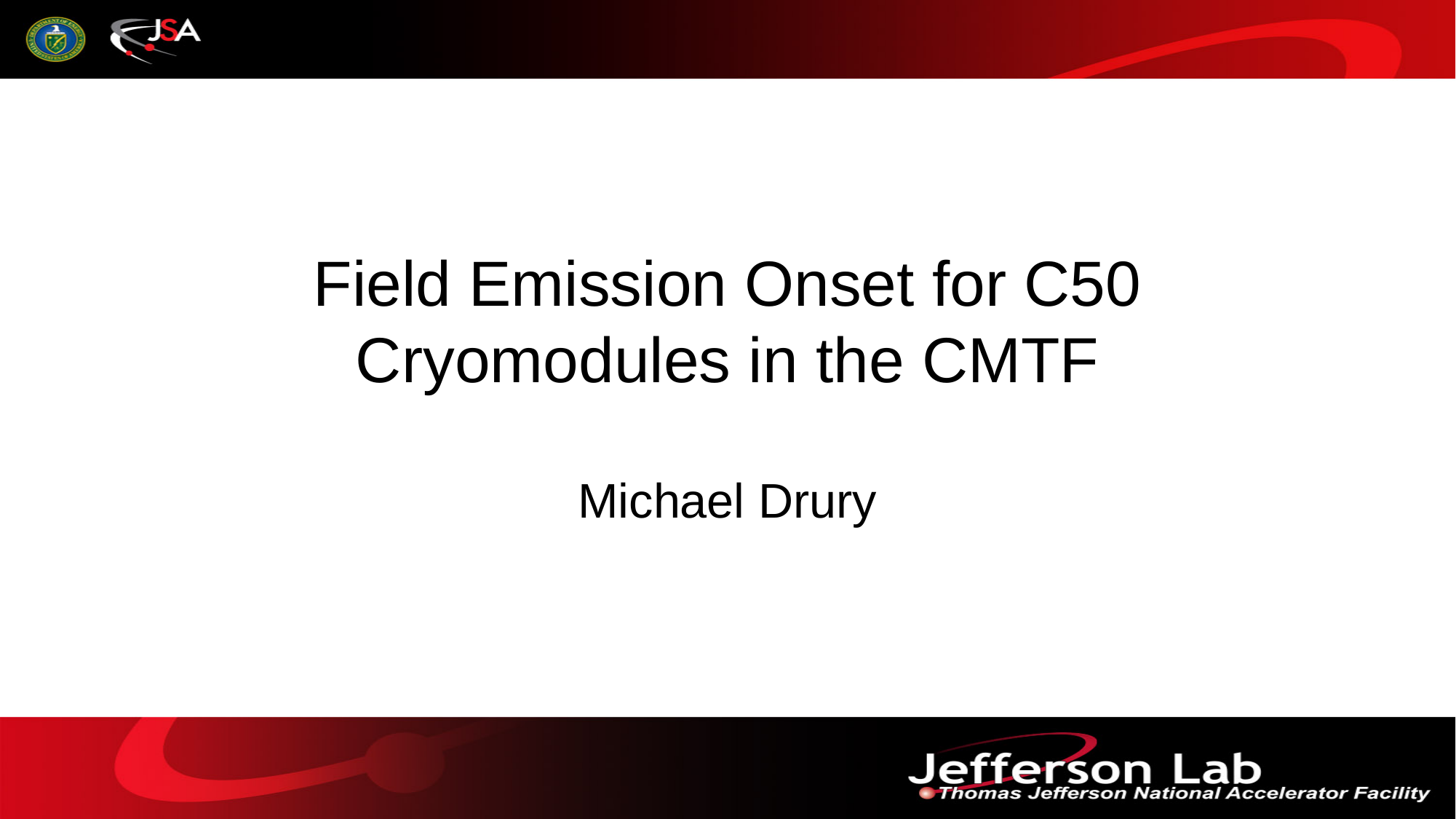

# Field Emission Onset for C50 Cryomodules in the CMTF
Michael Drury